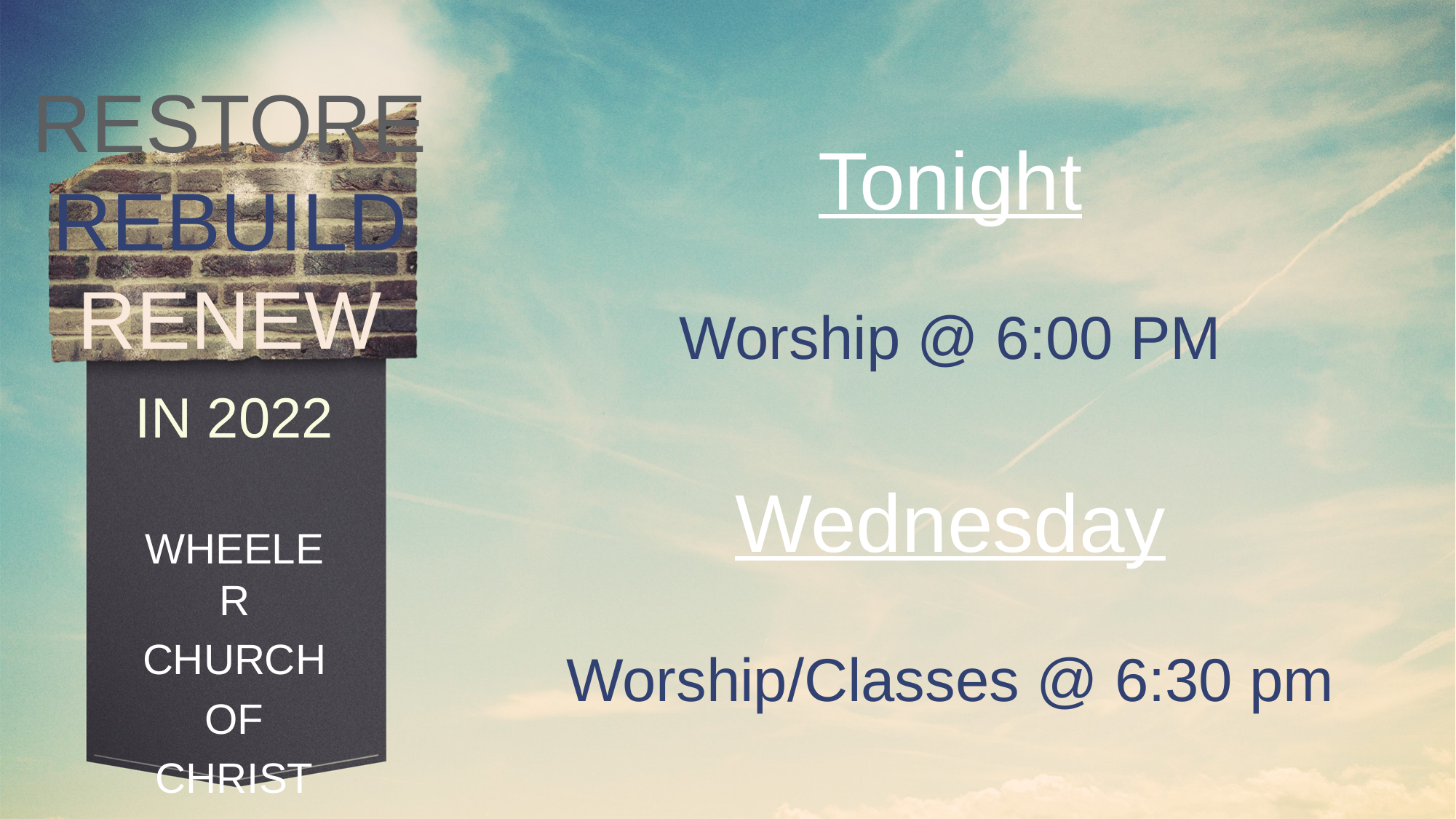

Tonight
Worship @ 6:00 PM
Wednesday
Worship/Classes @ 6:30 pm
RESTORE
REBUILD
RENEW
IN 2022
WHEELER
CHURCH
OF
CHRIST